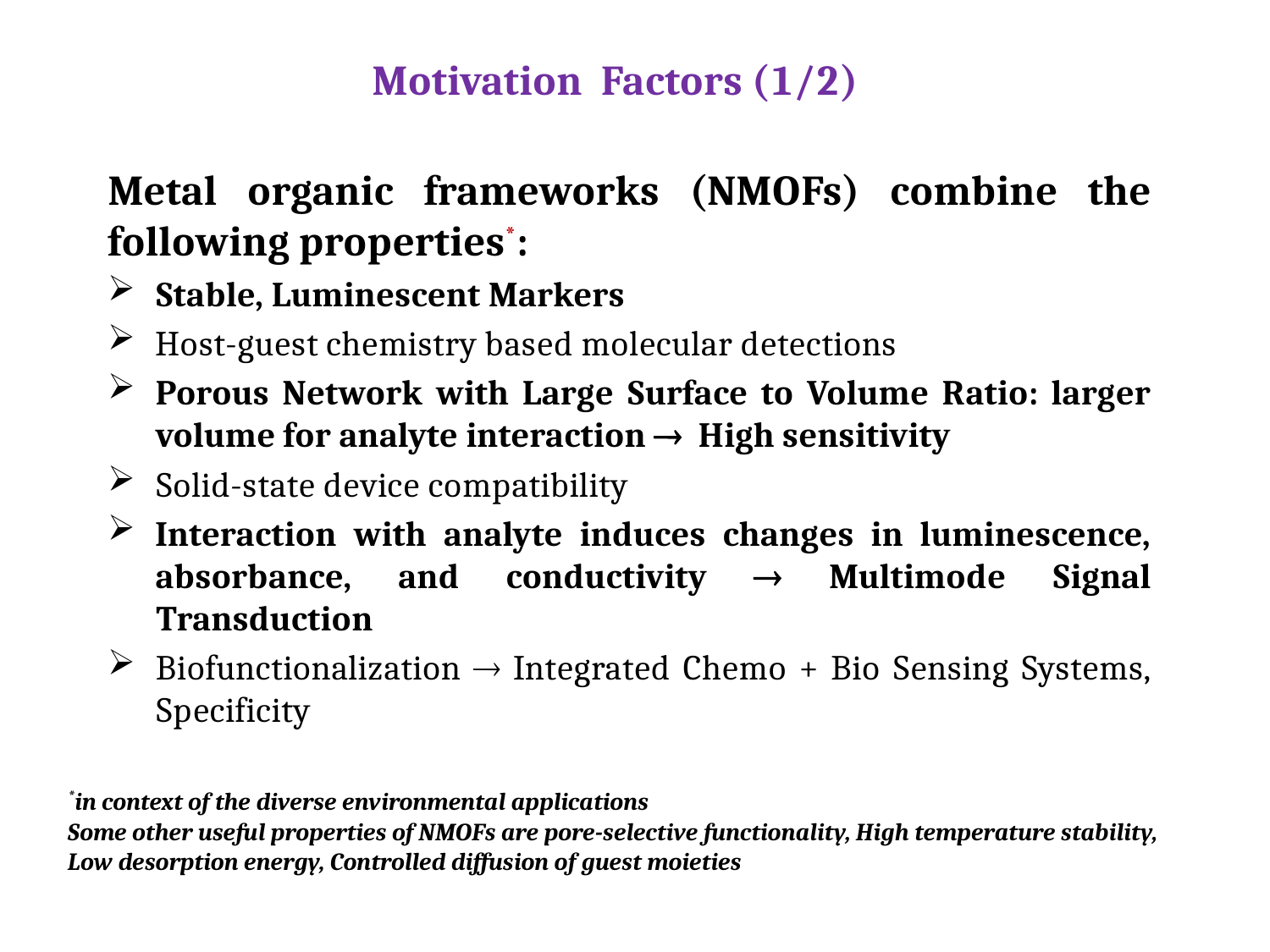

# Motivation  Factors (1/2)
Metal organic frameworks (NMOFs) combine the following properties*:
Stable, Luminescent Markers
Host-guest chemistry based molecular detections
Porous Network with Large Surface to Volume Ratio: larger volume for analyte interaction →  High sensitivity
Solid-state device compatibility
Interaction with analyte induces changes in luminescence, absorbance, and conductivity → Multimode Signal Transduction
Biofunctionalization → Integrated Chemo + Bio Sensing Systems, Specificity

*in context of the diverse environmental applications
Some other useful properties of NMOFs are pore-selective functionality, High temperature stability,
Low desorption energy, Controlled diffusion of guest moieties